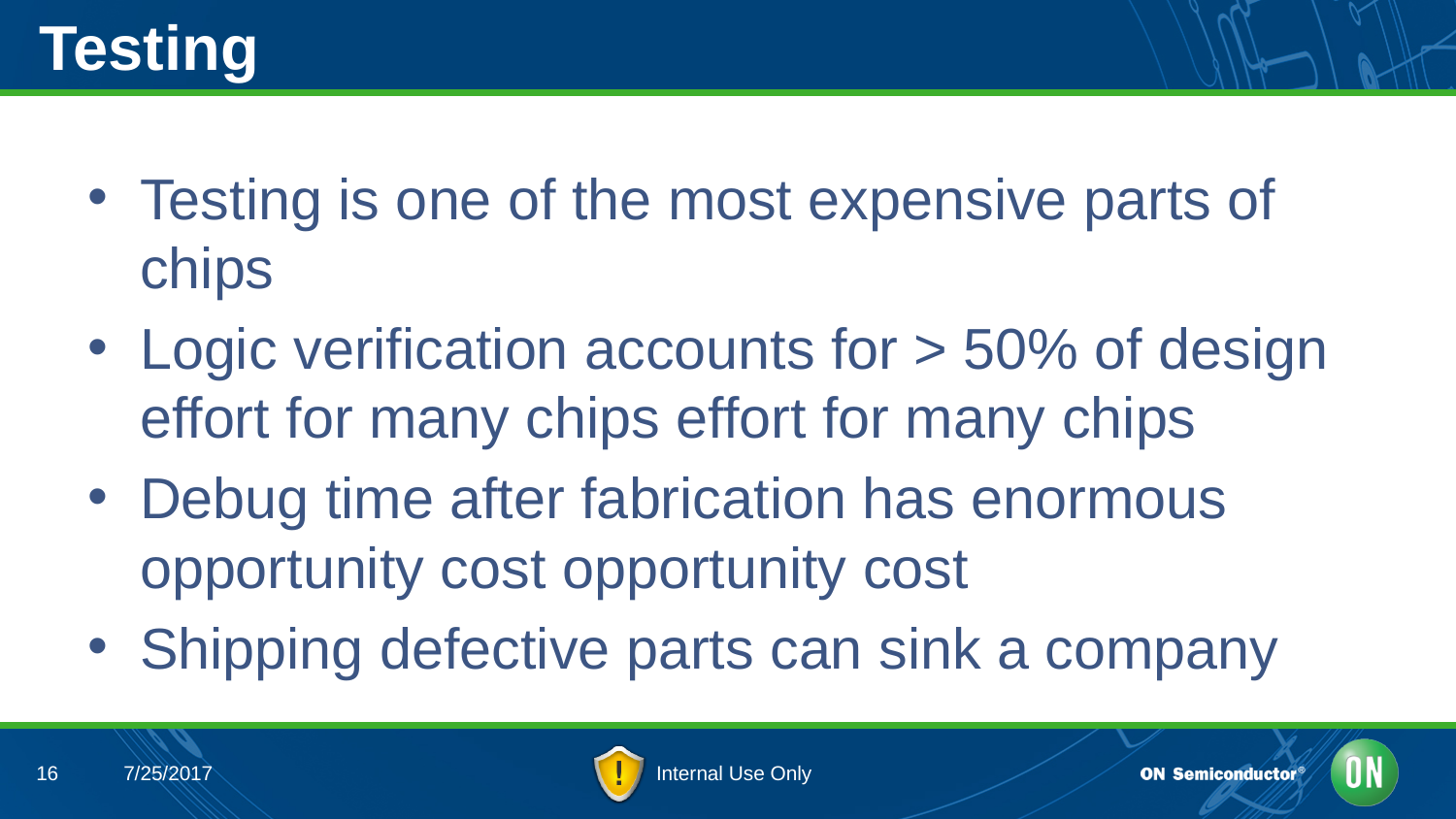

# Testing
Testing is one of the most expensive parts of chips
Logic verification accounts for > 50% of design effort for many chips effort for many chips
Debug time after fabrication has enormous opportunity cost opportunity cost
Shipping defective parts can sink a company